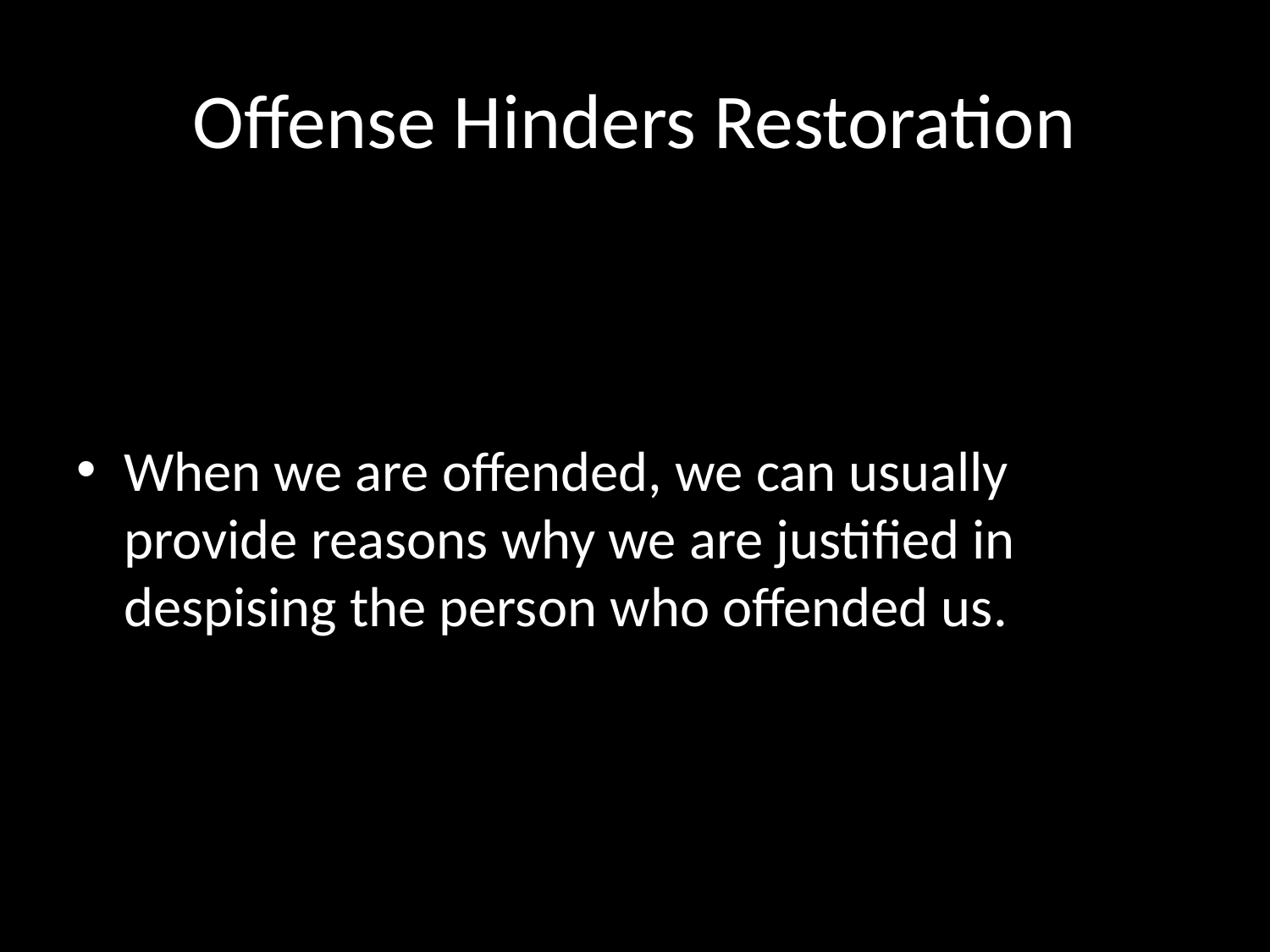

# Offense Hinders Restoration
When we are offended, we can usually provide reasons why we are justified in despising the person who offended us.